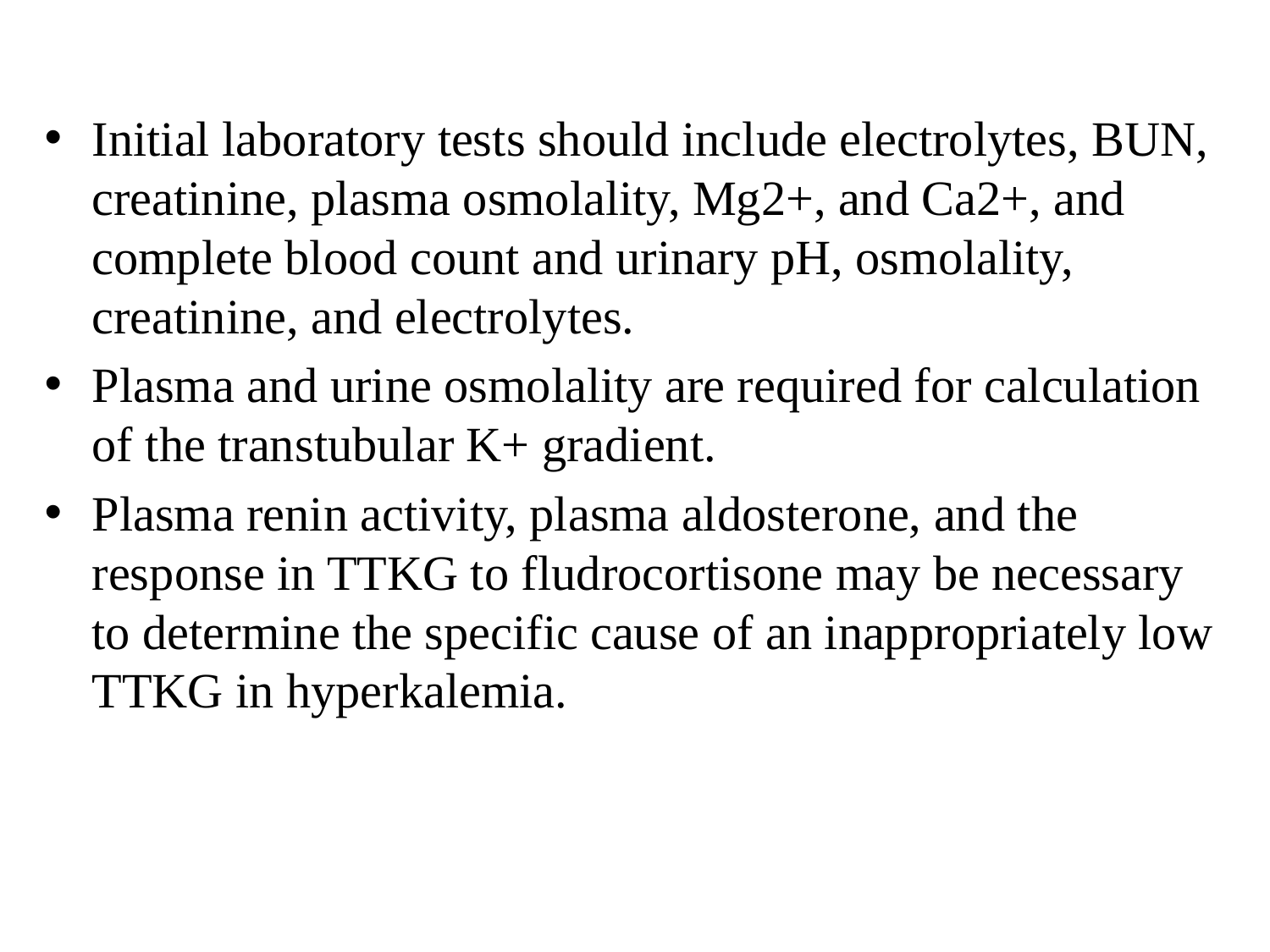

Initial laboratory tests should include electrolytes, BUN, creatinine, plasma osmolality, Mg2+, and Ca2+, and complete blood count and urinary pH, osmolality, creatinine, and electrolytes.
Plasma and urine osmolality are required for calculation of the transtubular K+ gradient.
Plasma renin activity, plasma aldosterone, and the response in TTKG to fludrocortisone may be necessary to determine the specific cause of an inappropriately low TTKG in hyperkalemia.